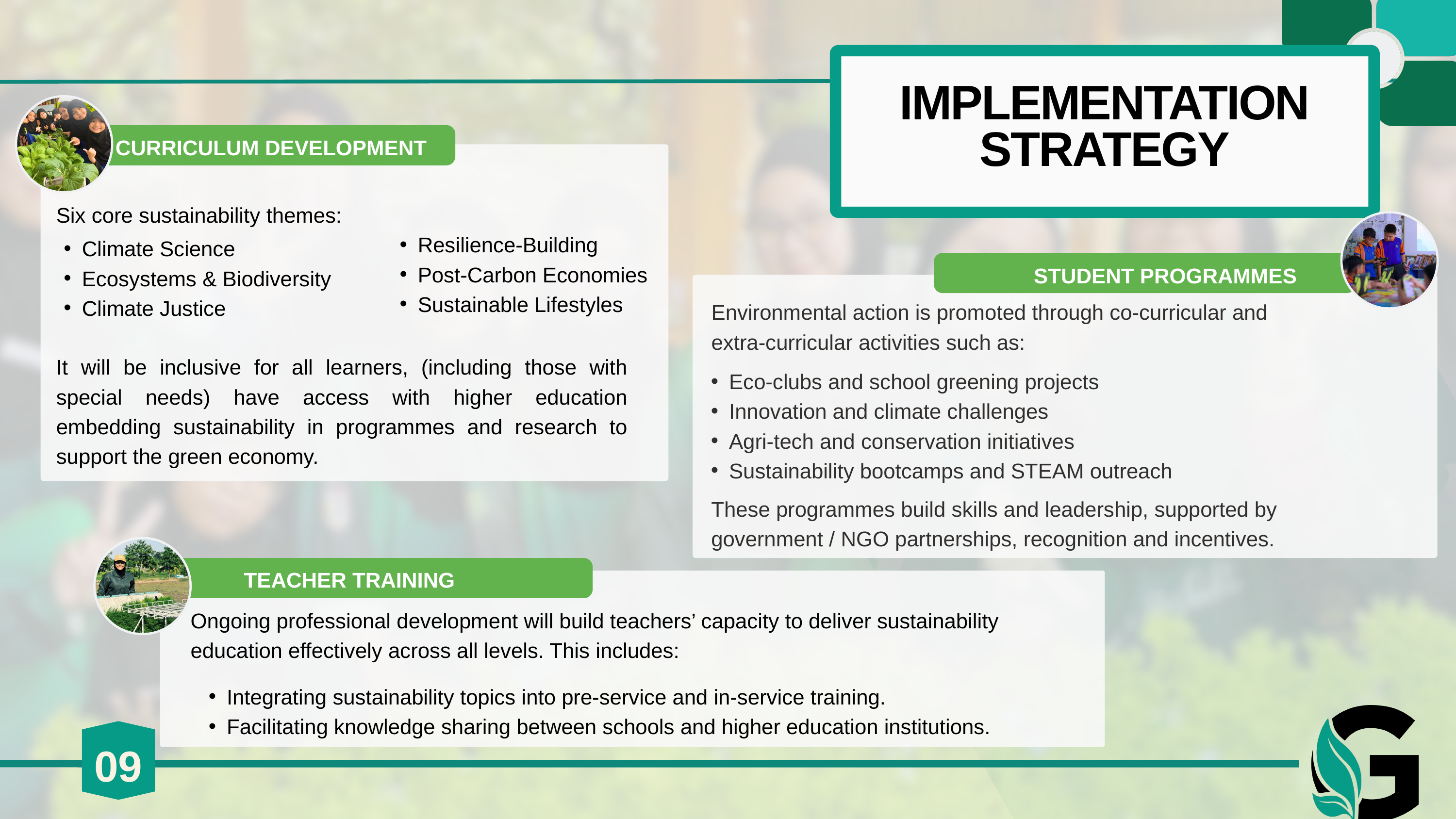

IMPLEMENTATION
STRATEGY

CURRICULUM DEVELOPMENT

Six core sustainability themes:

Climate Science
Ecosystems & Biodiversity
Climate Justice

STUDENT PROGRAMMES
Resilience-Building
Post-Carbon Economies
Sustainable Lifestyles

Environmental action is promoted through co-curricular and
extra-curricular activities such as:

It will be inclusive for all learners, (including those with special needs) have access with higher education embedding sustainability in programmes and research to support the green economy.
Eco-clubs and school greening projects
Innovation and climate challenges
Agri-tech and conservation initiatives
Sustainability bootcamps and STEAM outreach

These programmes build skills and leadership, supported by
government / NGO partnerships, recognition and incentives.

TEACHER TRAINING

Ongoing professional development will build teachers’ capacity to deliver sustainability education effectively across all levels. This includes:

Integrating sustainability topics into pre-service and in-service training.
Facilitating knowledge sharing between schools and higher education institutions.

09